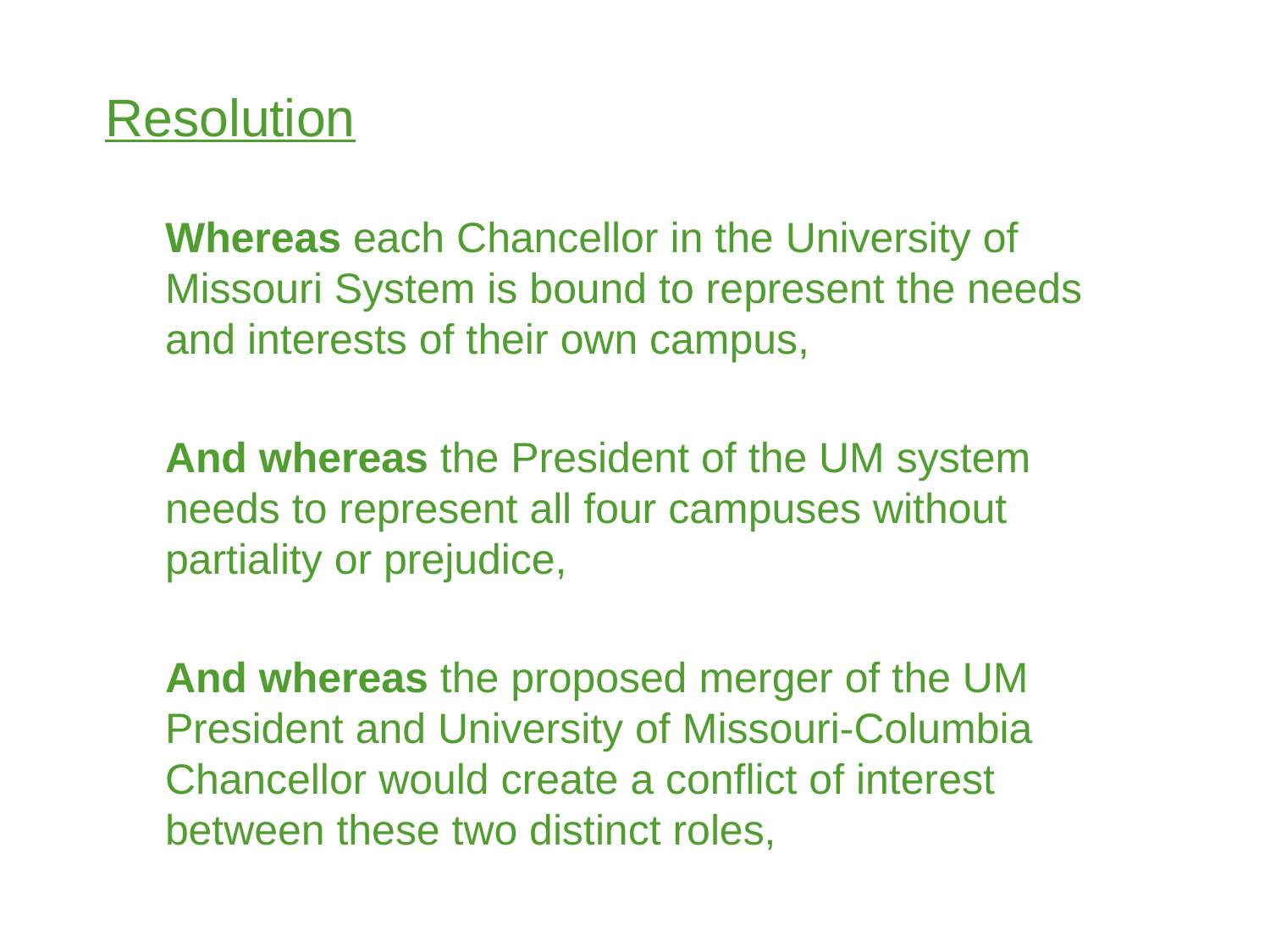

Resolution
Whereas each Chancellor in the University of Missouri System is bound to represent the needs and interests of their own campus,

And whereas the President of the UM system needs to represent all four campuses without partiality or prejudice,

And whereas the proposed merger of the UM President and University of Missouri-Columbia Chancellor would create a conflict of interest between these two distinct roles,